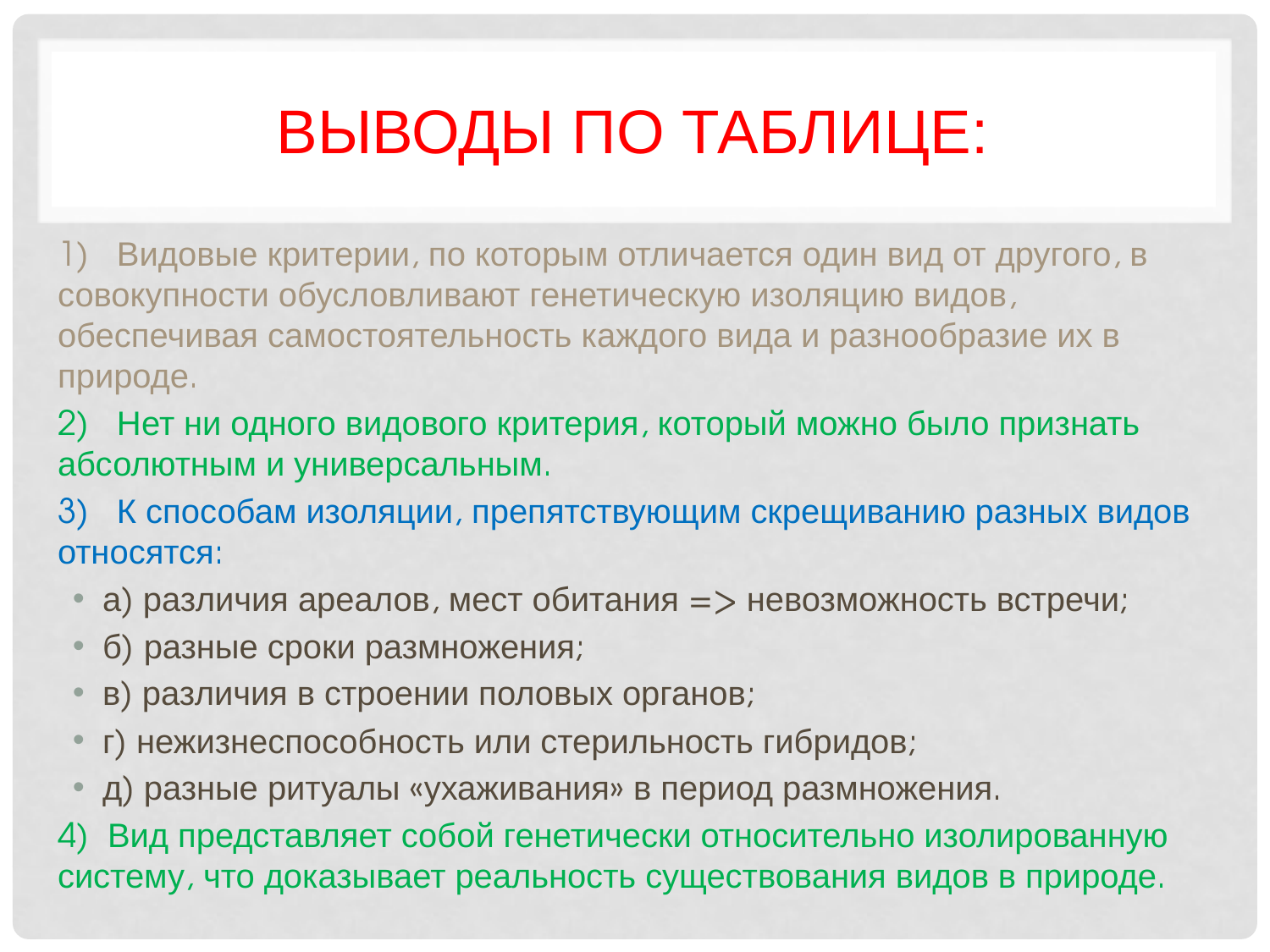

# Выводы по таблице:
1)   Видовые критерии, по которым отличается один вид от другого, в совокупности обусловливают генетическую изоляцию видов, обеспечивая самостоятельность каждого вида и разнообразие их в природе.
2)   Нет ни одного видового критерия, который можно было признать абсолютным и универсальным.
3)   К способам изоляции, препятствующим скрещиванию разных видов относятся:
а) различия ареалов, мест обитания => невозможность встречи;
б) разные сроки размножения;
в) различия в строении половых органов;
г) нежизнеспособность или стерильность гибридов;
д) разные ритуалы «ухаживания» в период размножения.
4)  Вид представляет собой генетически относительно изолированную систему, что доказывает реальность существования видов в природе.